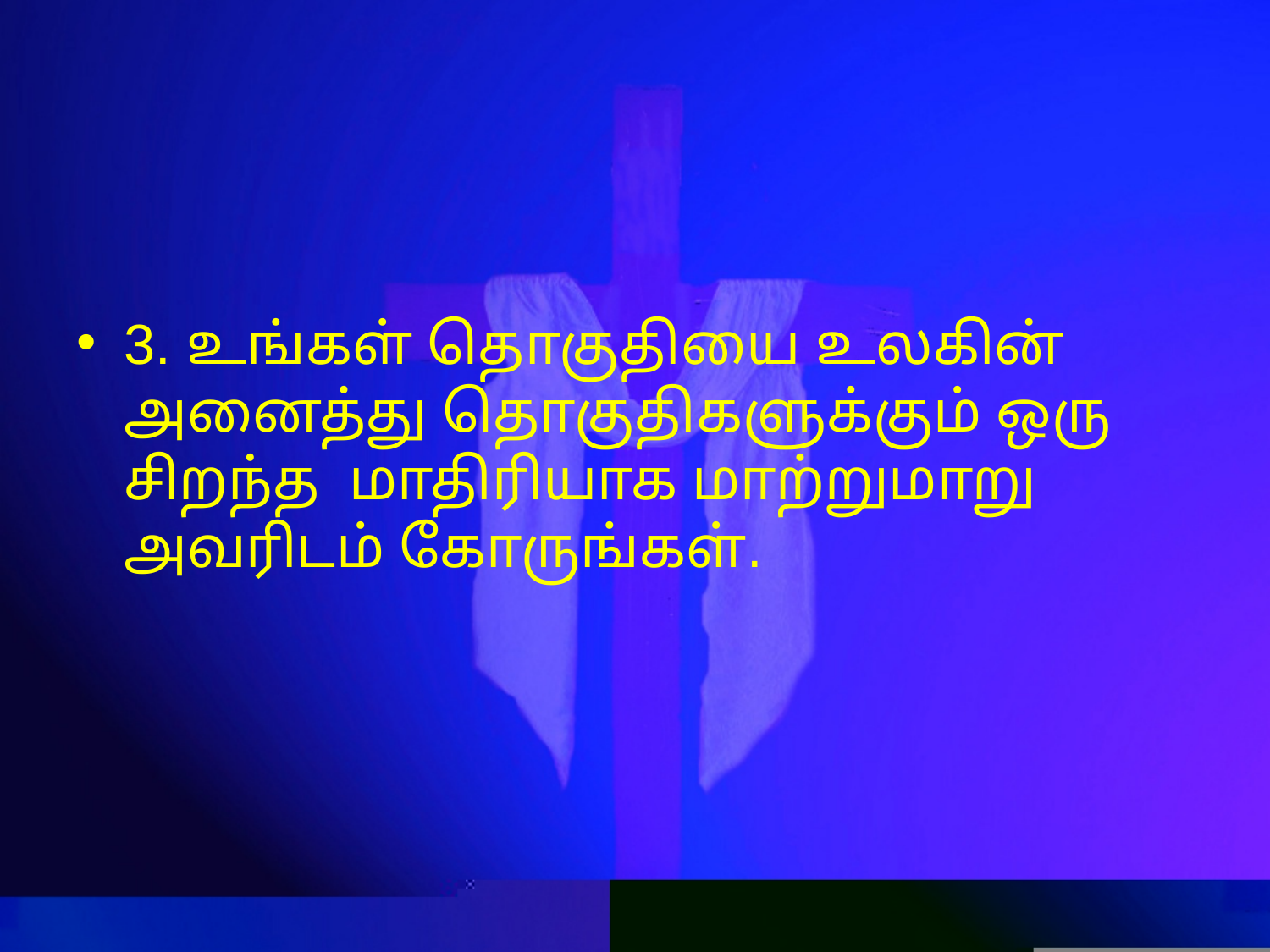

#

3. உங்கள் தொகுதியை உலகின் அனைத்து தொகுதிகளுக்கும் ஒரு சிறந்த  மாதிரியாக மாற்றுமாறு அவரிடம் கோருங்கள்.